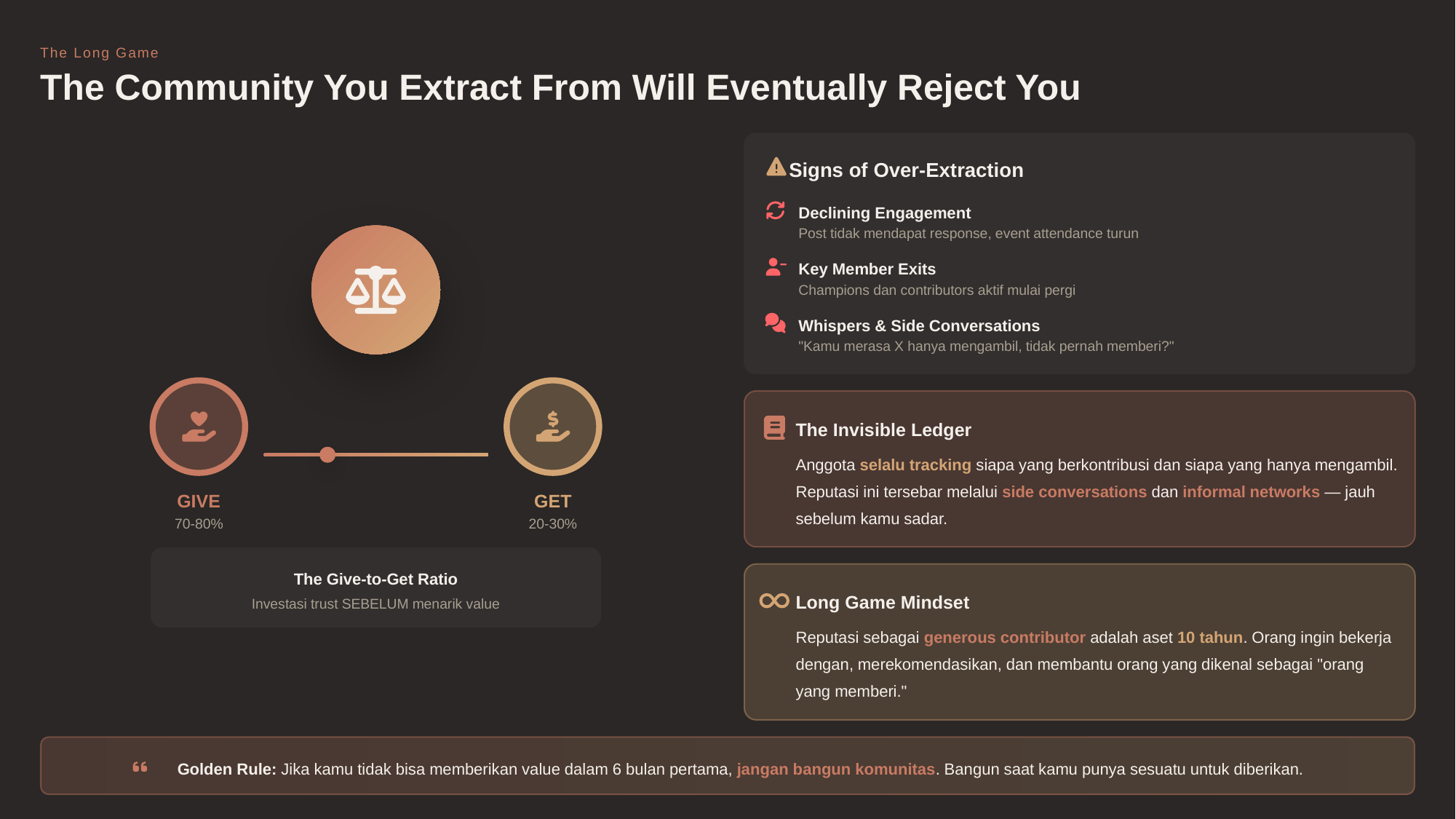

The Long Game
The Community You Extract From Will Eventually Reject You

Signs of Over-Extraction

Declining Engagement

Post tidak mendapat response, event attendance turun

Key Member Exits

Champions dan contributors aktif mulai pergi
Whispers & Side Conversations

"Kamu merasa X hanya mengambil, tidak pernah memberi?"

The Invisible Ledger

Anggota selalu tracking siapa yang berkontribusi dan siapa yang hanya mengambil. Reputasi ini tersebar melalui side conversations dan informal networks — jauh sebelum kamu sadar.

GIVE
GET
70-80%
20-30%

The Give-to-Get Ratio

Long Game Mindset

Investasi trust SEBELUM menarik value
Reputasi sebagai generous contributor adalah aset 10 tahun. Orang ingin bekerja dengan, merekomendasikan, dan membantu orang yang dikenal sebagai "orang yang memberi."

Golden Rule: Jika kamu tidak bisa memberikan value dalam 6 bulan pertama, jangan bangun komunitas. Bangun saat kamu punya sesuatu untuk diberikan.